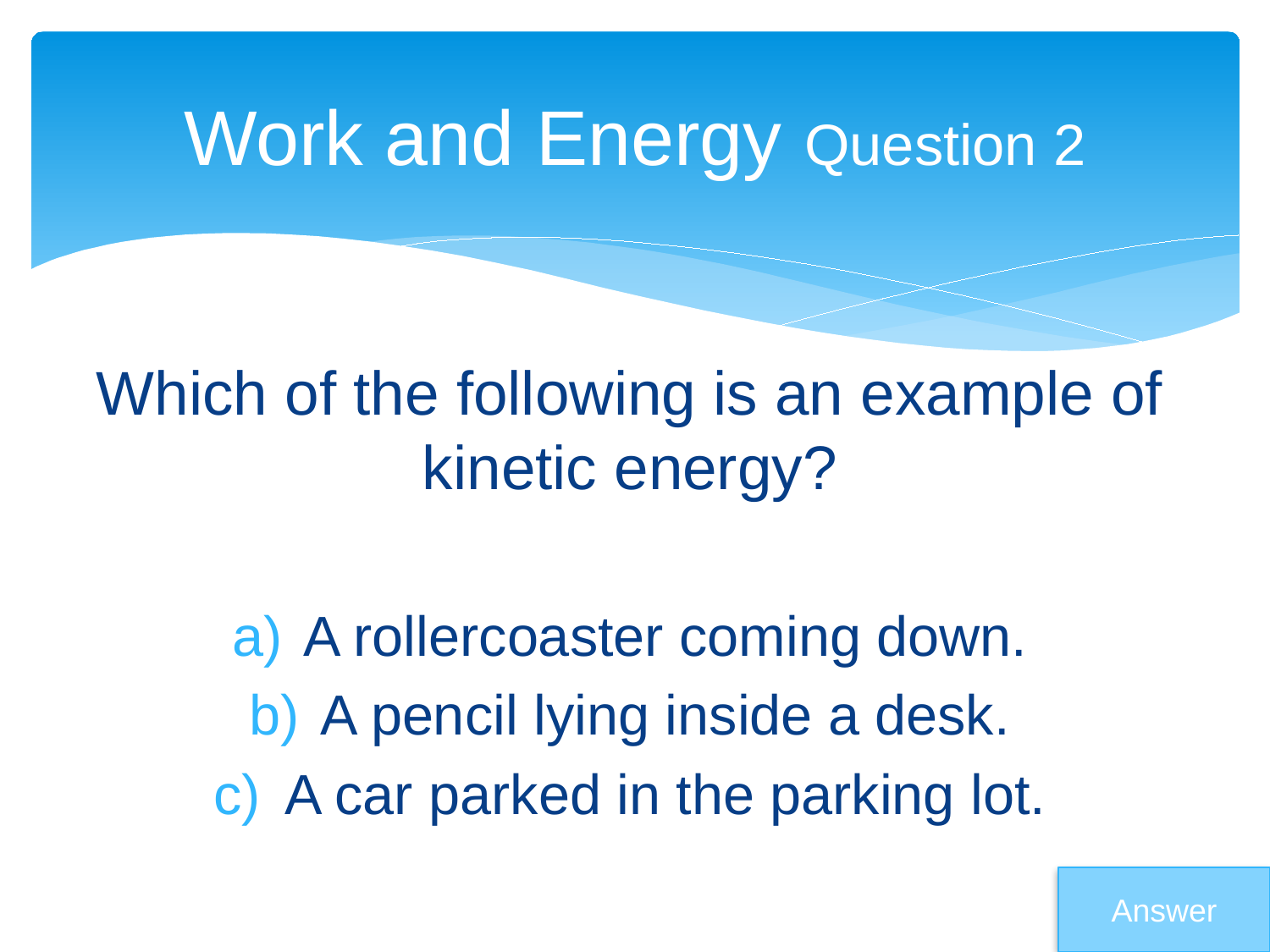

# Work and Energy Question 2

Which of the following is an example of kinetic energy?

A rollercoaster coming down.
A pencil lying inside a desk.
A car parked in the parking lot.
Markers

Crayons
Each object represents 10.
Answer